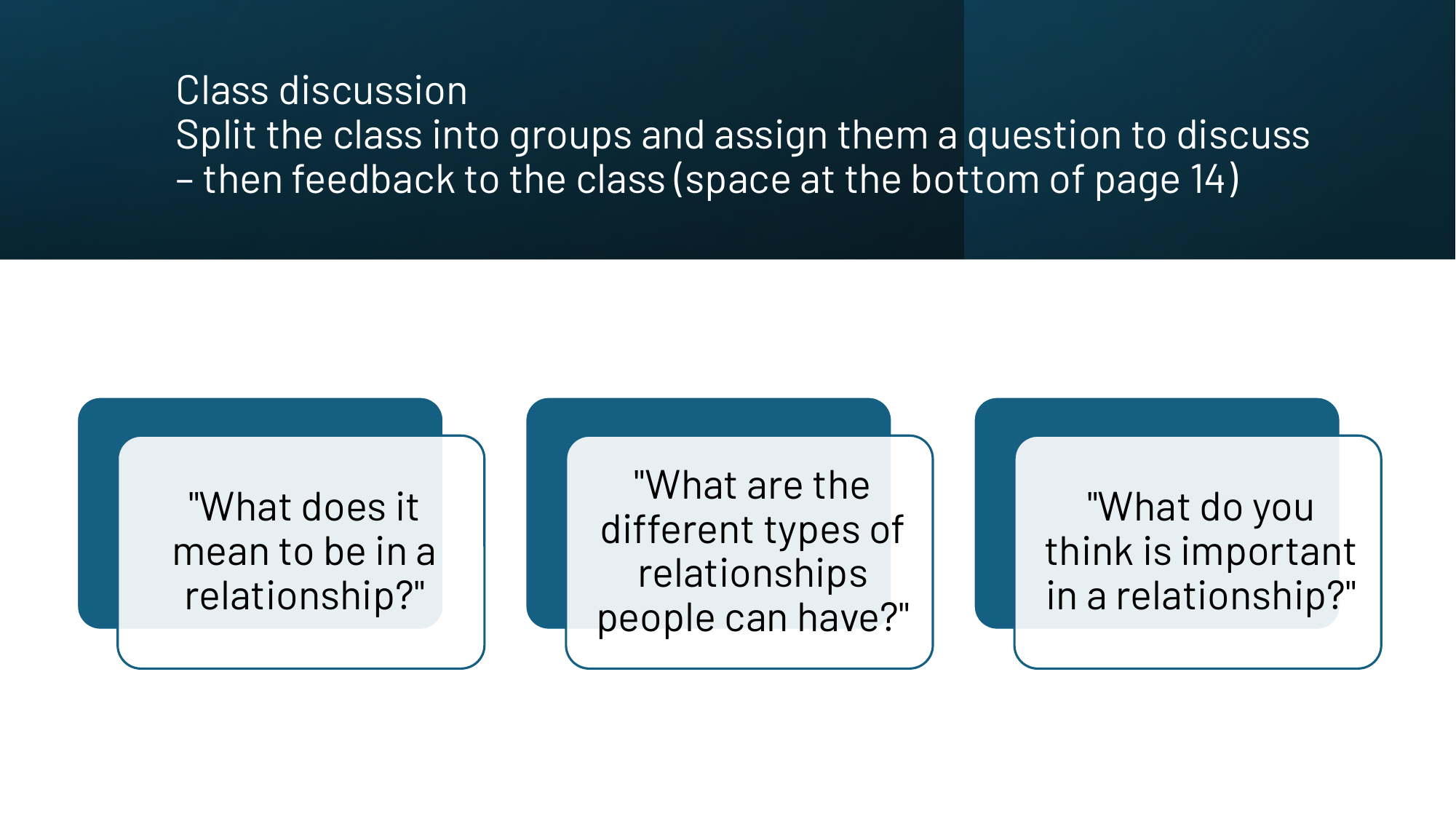

# Class discussion Split the class into groups and assign them a question to discuss – then feedback to the class (space at the bottom of page 14)
"What does it mean to be in a relationship?"
"What are the different types of relationships people can have?"
"What do you think is important in a relationship?"